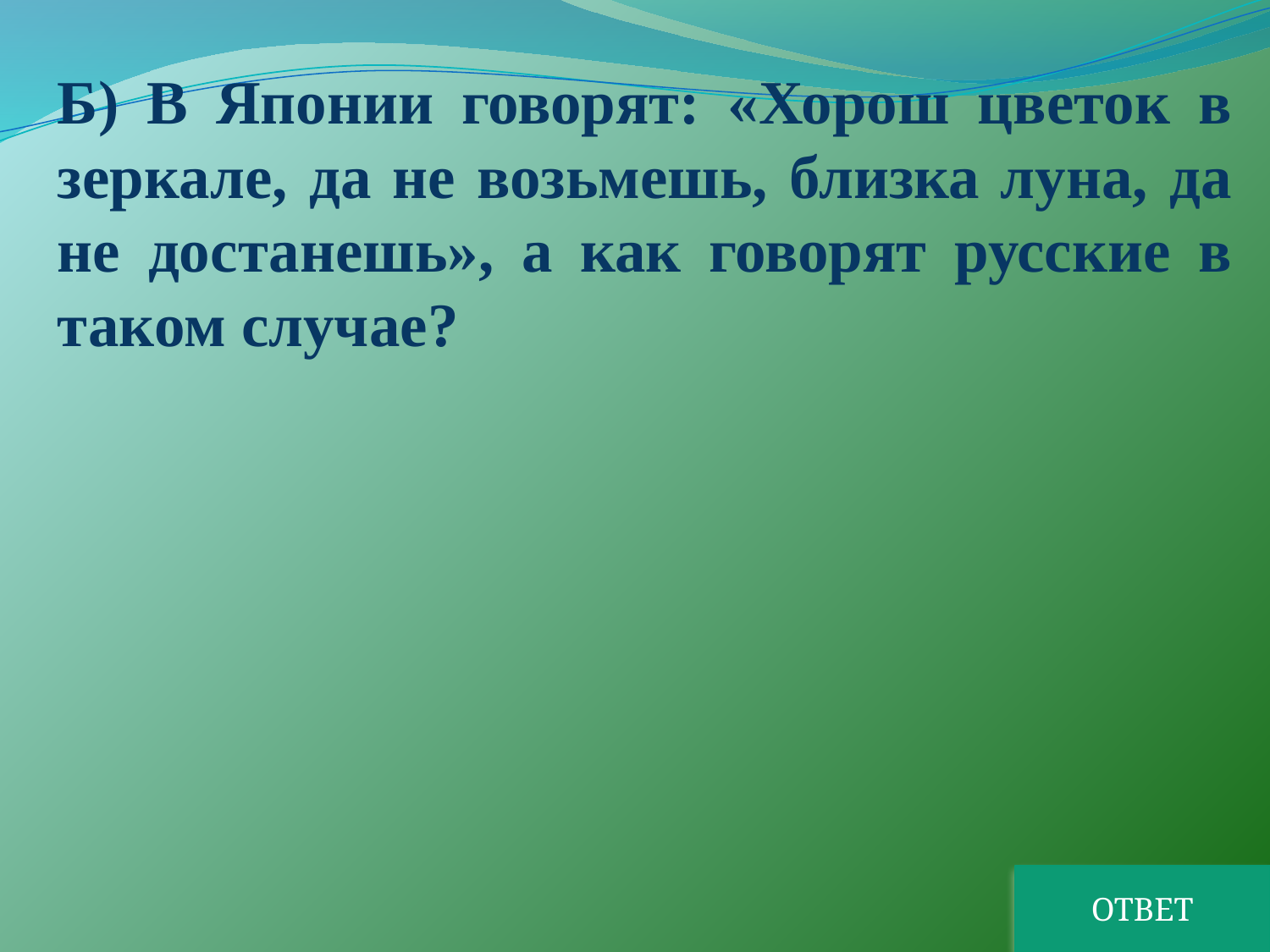

Б) В Японии говорят: «Хорош цветок в зеркале, да не возьмешь, близка луна, да не достанешь», а как говорят русские в таком случае?

ОТВЕТ